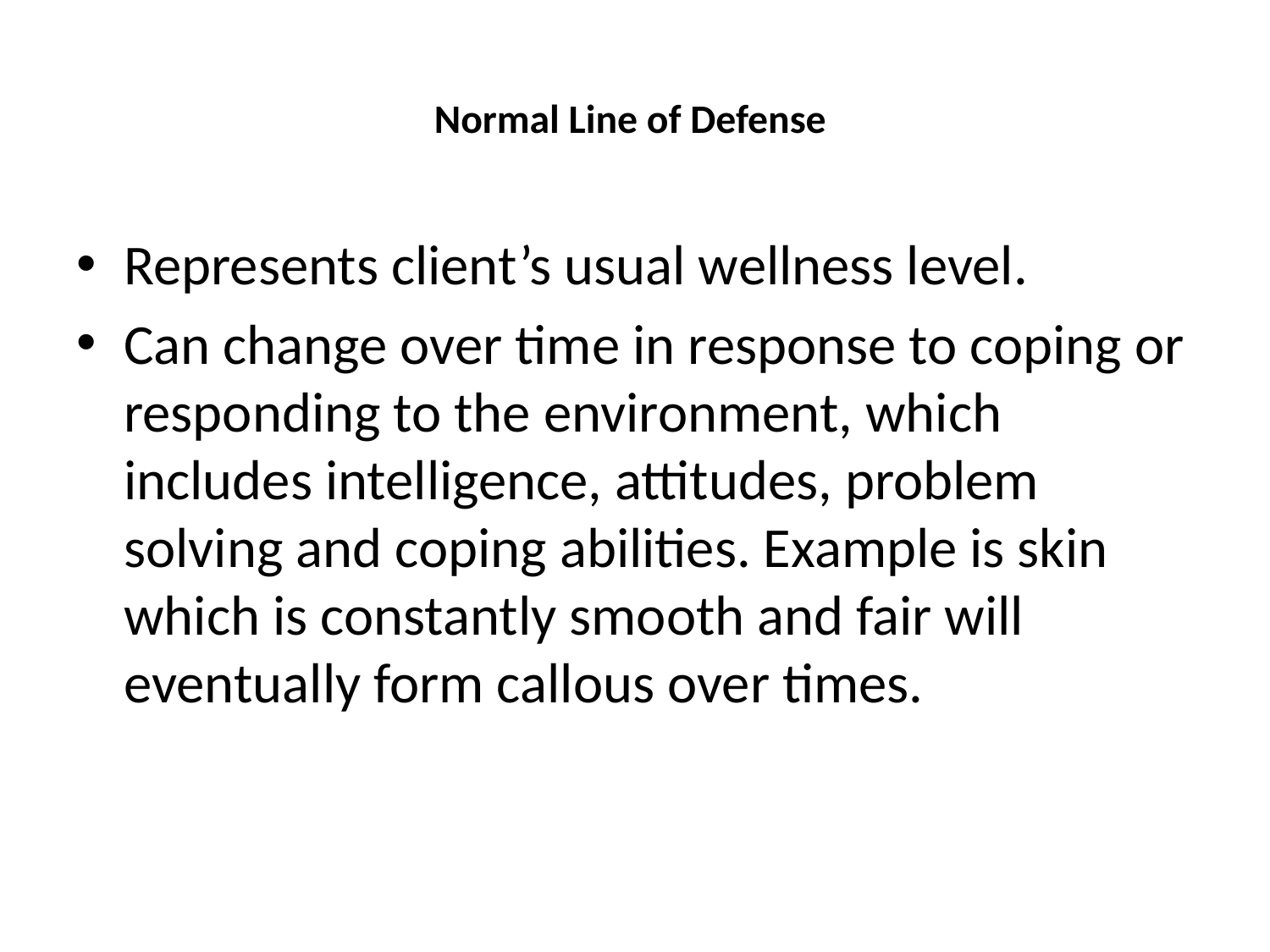

# Normal Line of Defense
Represents client’s usual wellness level.
Can change over time in response to coping or responding to the environment, which includes intelligence, attitudes, problem solving and coping abilities. Example is skin which is constantly smooth and fair will eventually form callous over times.